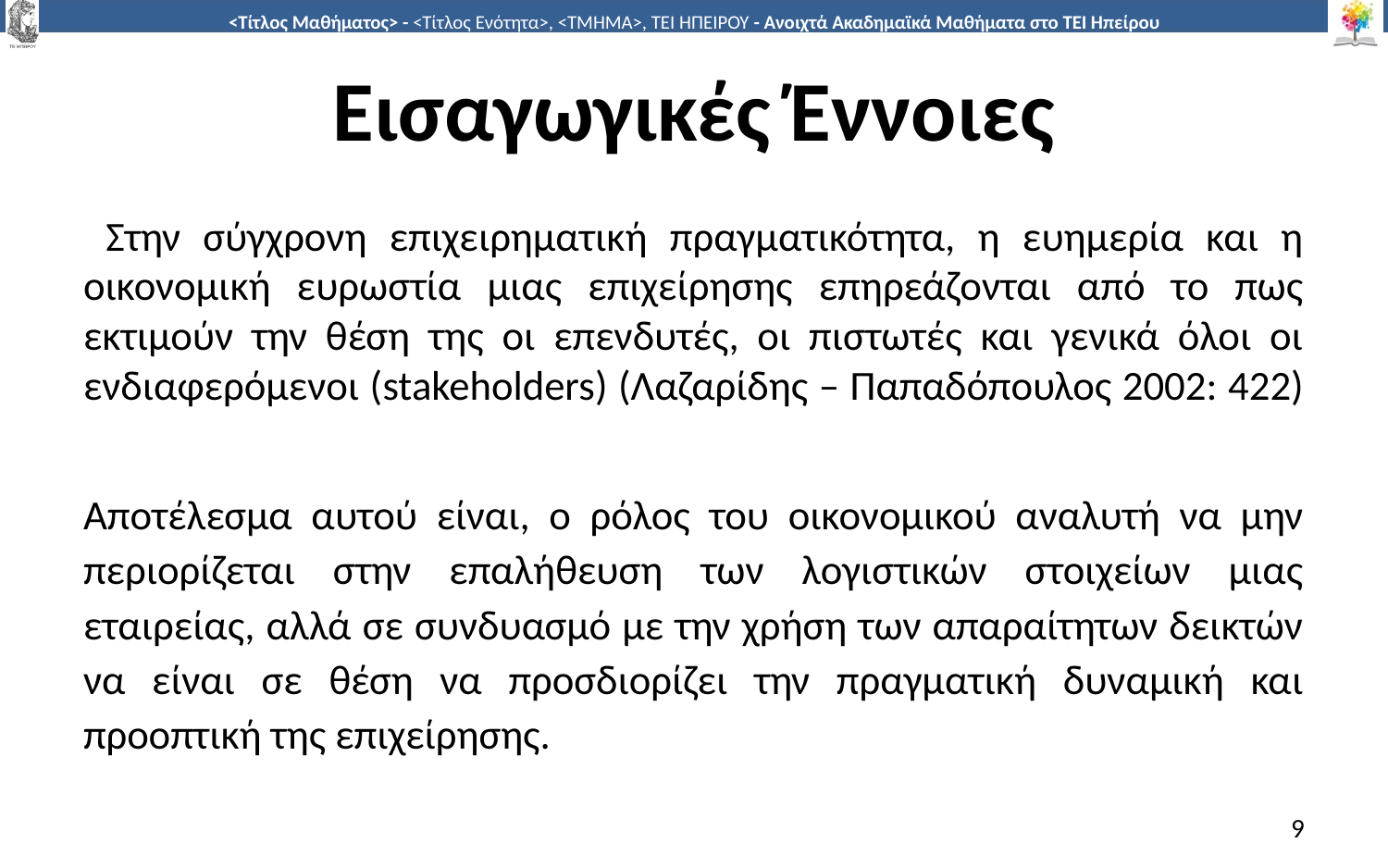

# Εισαγωγικές Έννοιες
 Στην σύγχρονη επιχειρηματική πραγματικότητα, η ευημερία και η οικονομική ευρωστία μιας επιχείρησης επηρεάζονται από το πως εκτιμούν την θέση της οι επενδυτές, οι πιστωτές και γενικά όλοι οι ενδιαφερόμενοι (stakeholders) (Λαζαρίδης – Παπαδόπουλος 2002: 422)

Αποτέλεσμα αυτού είναι, ο ρόλος του οικονομικού αναλυτή να μην περιορίζεται στην επαλήθευση των λογιστικών στοιχείων μιας εταιρείας, αλλά σε συνδυασμό με την χρήση των απαραίτητων δεικτών να είναι σε θέση να προσδιορίζει την πραγματική δυναμική και προοπτική της επιχείρησης.

9